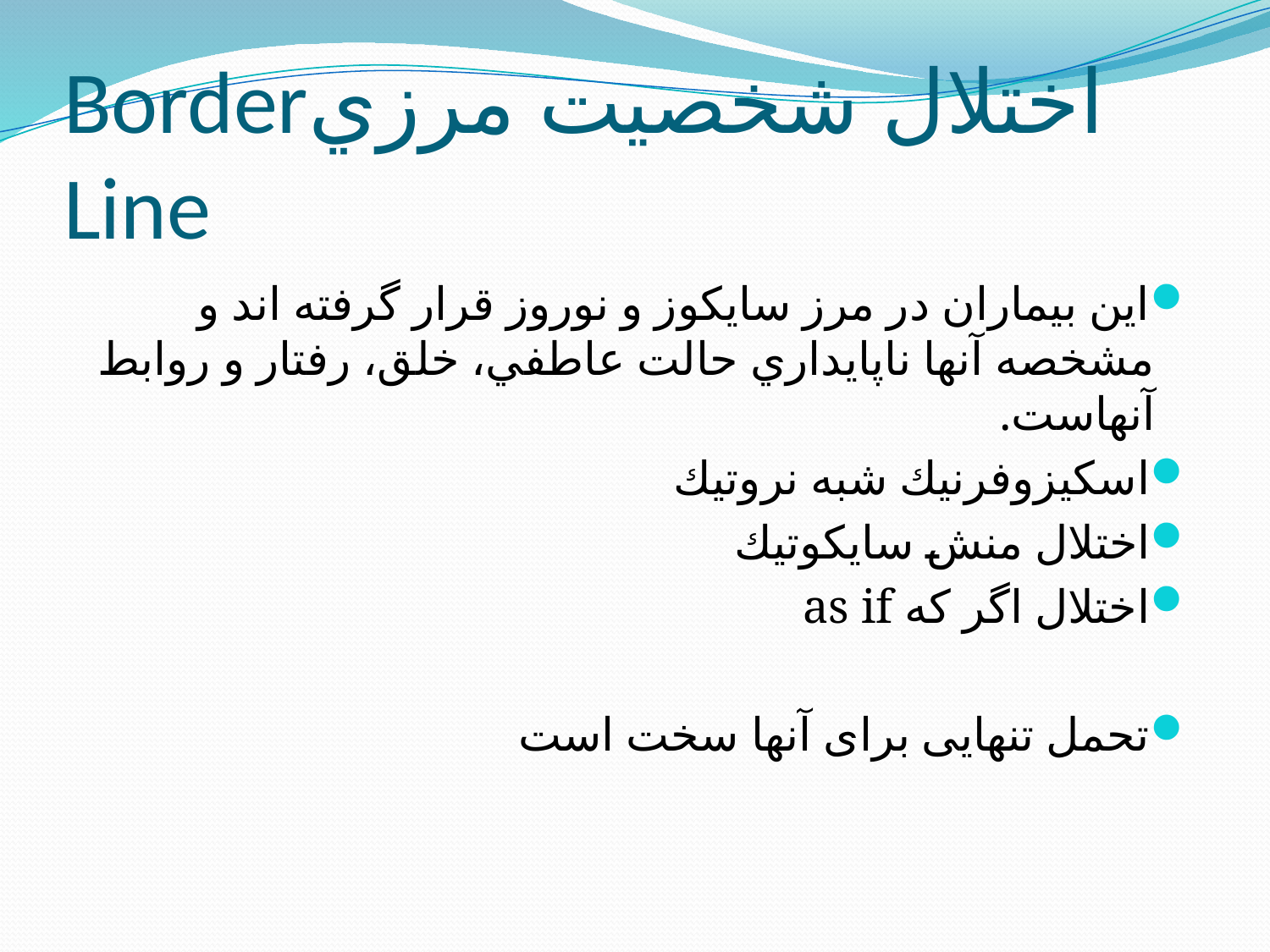

# اختلال شخصيت مرزيBorder Line
اين بيماران در مرز سايكوز و نوروز قرار گرفته اند و مشخصه آنها ناپايداري حالت عاطفي، خلق، رفتار و روابط آنهاست.
اسكيزوفرنيك شبه نروتيك
اختلال منش سايكوتيك
اختلال اگر كه as if

تحمل تنهایی برای آنها سخت است